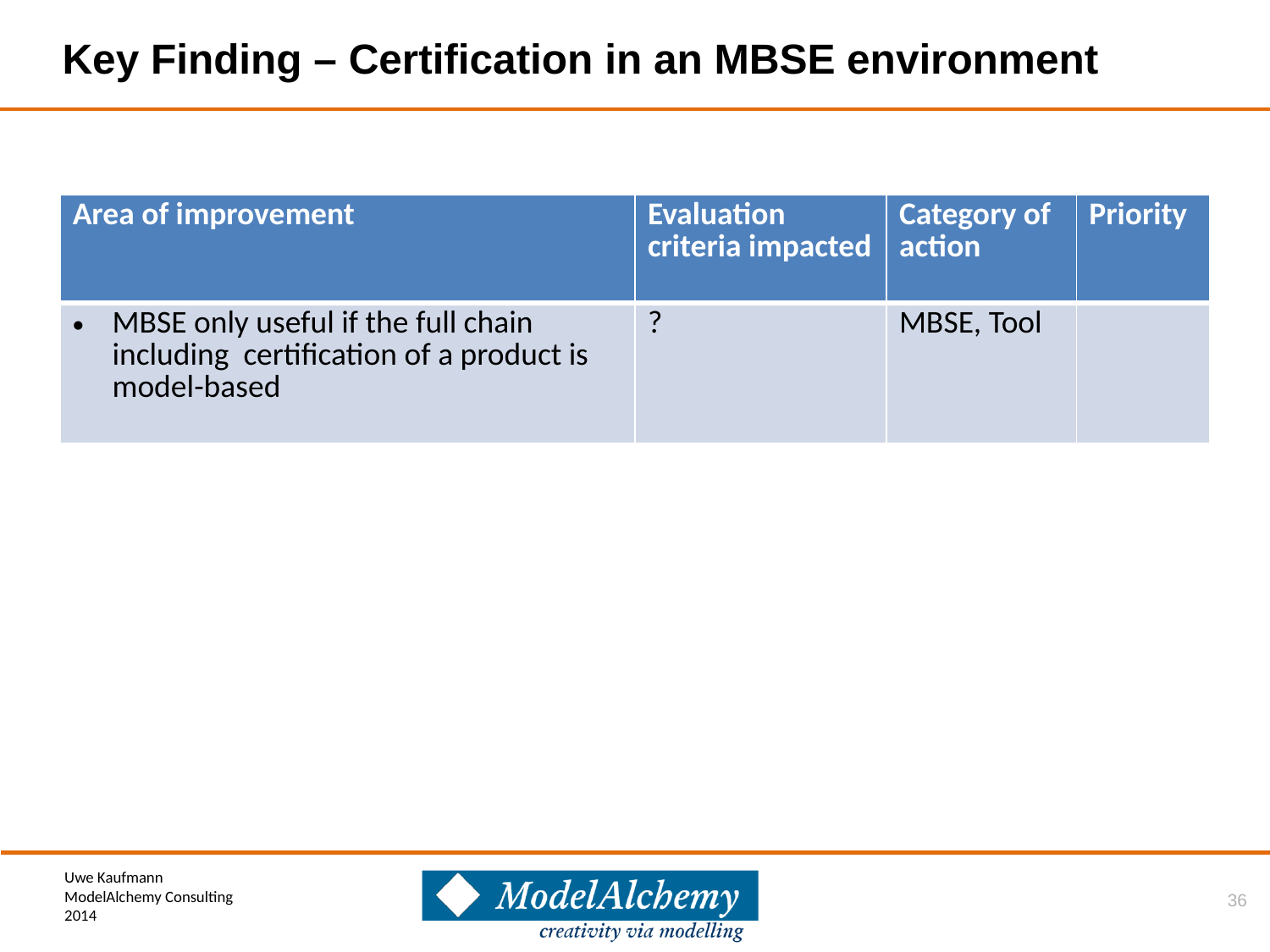

# Key Finding – Certification in an MBSE environment
| Area of improvement | Evaluation criteria impacted | Category of action | Priority |
| --- | --- | --- | --- |
| MBSE only useful if the full chain including certification of a product is model-based | ? | MBSE, Tool |  |
36